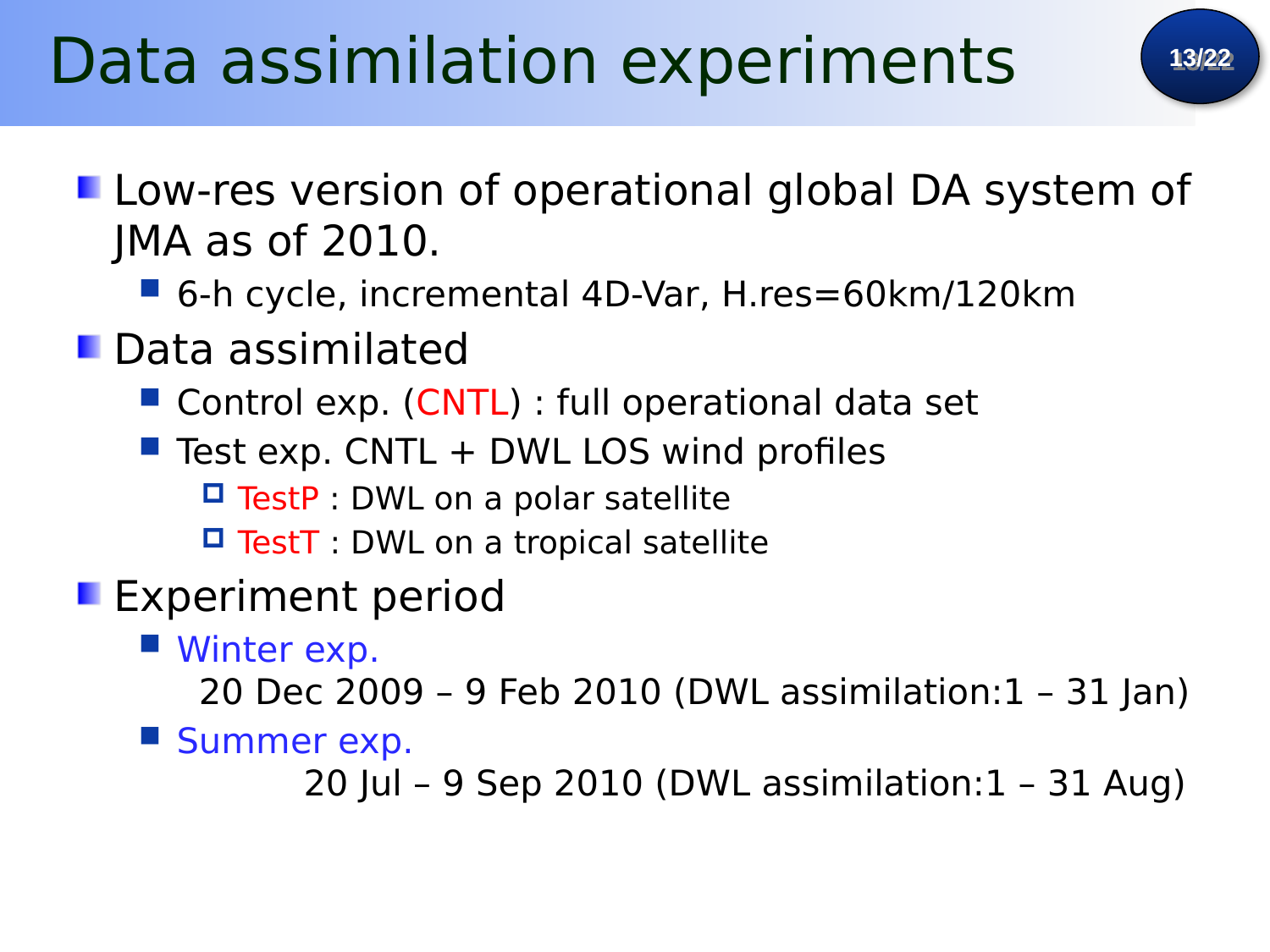

# Data assimilation experiments
Low-res version of operational global DA system of JMA as of 2010.
6-h cycle, incremental 4D-Var, H.res=60km/120km
Data assimilated
Control exp. (CNTL) : full operational data set
Test exp. CNTL + DWL LOS wind profiles
TestP : DWL on a polar satellite
TestT : DWL on a tropical satellite
Experiment period
Winter exp.
  20 Dec 2009 – 9 Feb 2010 (DWL assimilation:1 – 31 Jan)
Summer exp.
	20 Jul – 9 Sep 2010 (DWL assimilation:1 – 31 Aug)